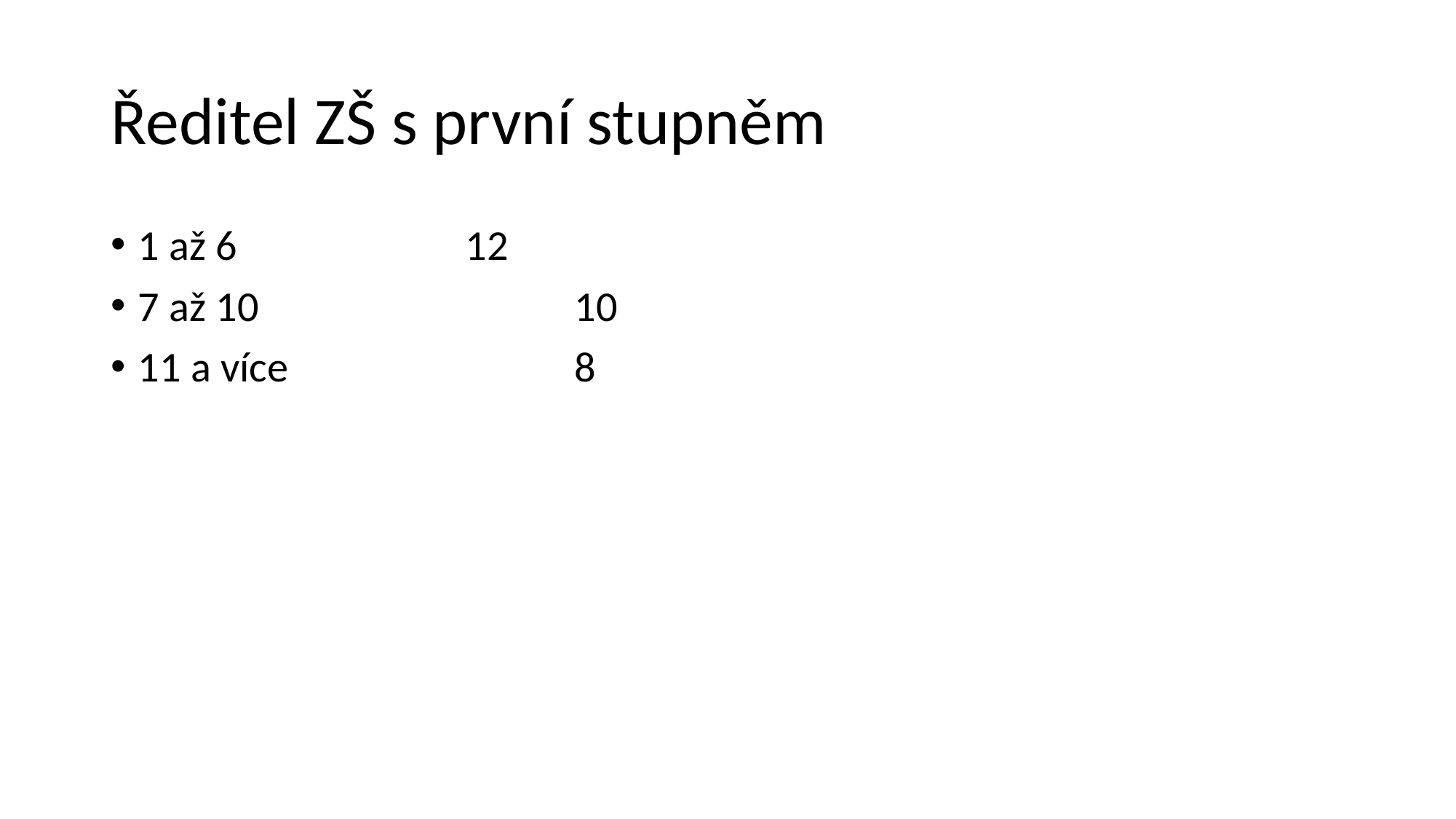

# Ředitel ZŠ s první stupněm
1 až 6			12
7 až 10			10
11 a více			8